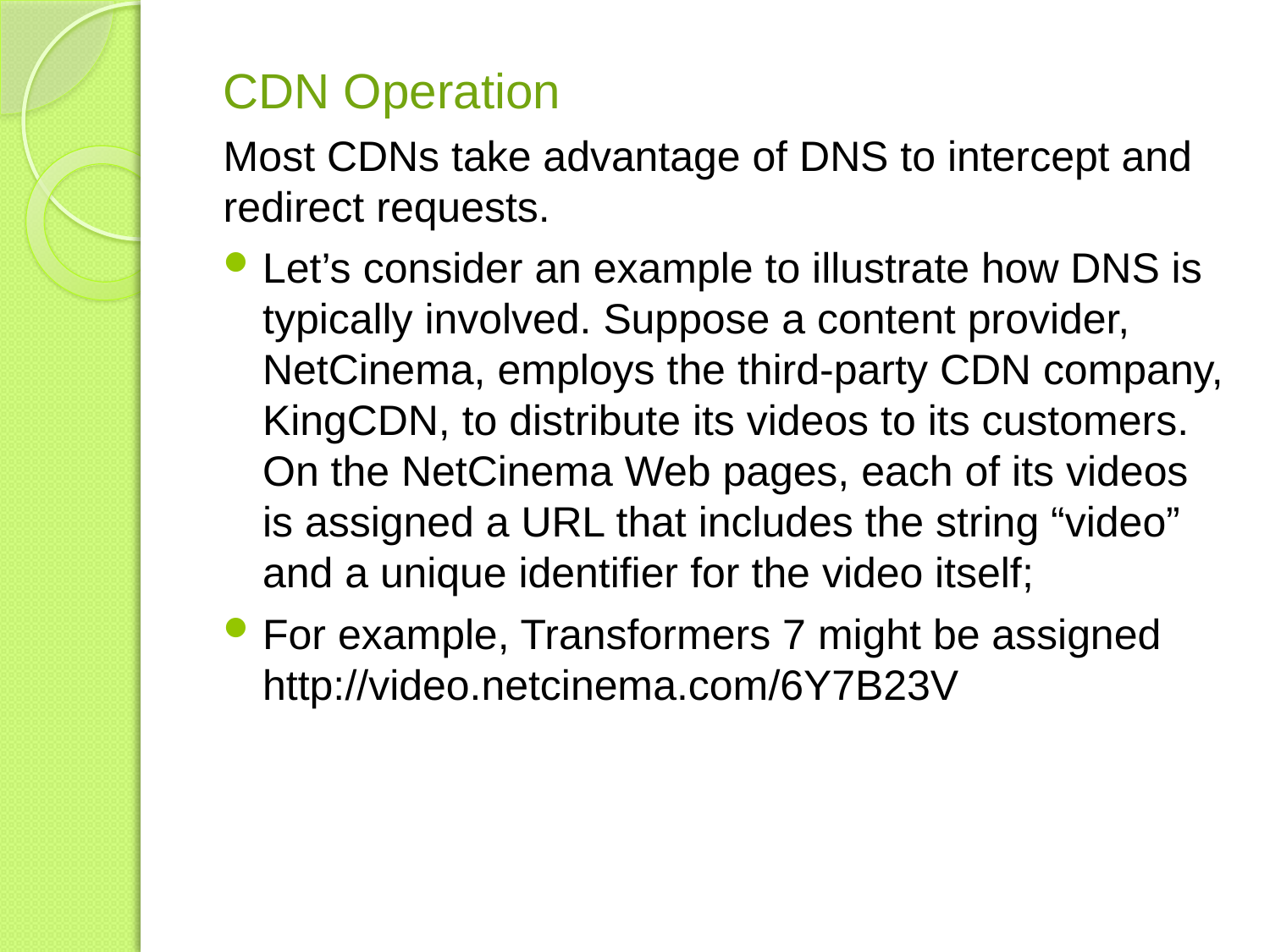

#
CDN Operation
Most CDNs take advantage of DNS to intercept and redirect requests.
Let’s consider an example to illustrate how DNS is typically involved. Suppose a content provider, NetCinema, employs the third-party CDN company, KingCDN, to distribute its videos to its customers. On the NetCinema Web pages, each of its videos is assigned a URL that includes the string “video” and a unique identifier for the video itself;
For example, Transformers 7 might be assigned http://video.netcinema.com/6Y7B23V